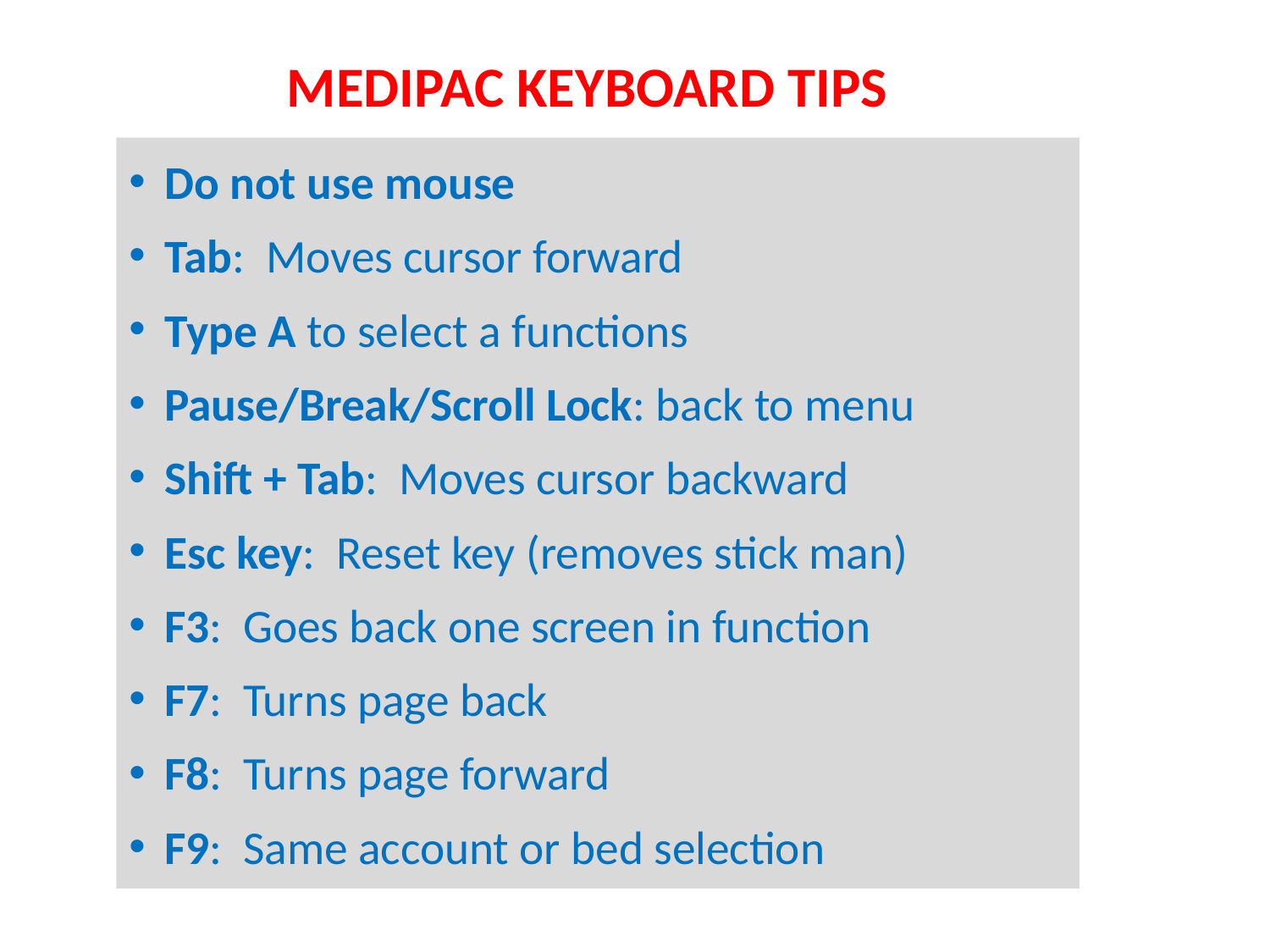

# MEDIPAC KEYBOARD TIPS
Do not use mouse
Tab:  Moves cursor forward
Type A to select a functions
Pause/Break/Scroll Lock: back to menu
Shift + Tab:  Moves cursor backward
Esc key:  Reset key (removes stick man)
F3:  Goes back one screen in function
F7:  Turns page back
F8:  Turns page forward
F9:  Same account or bed selection